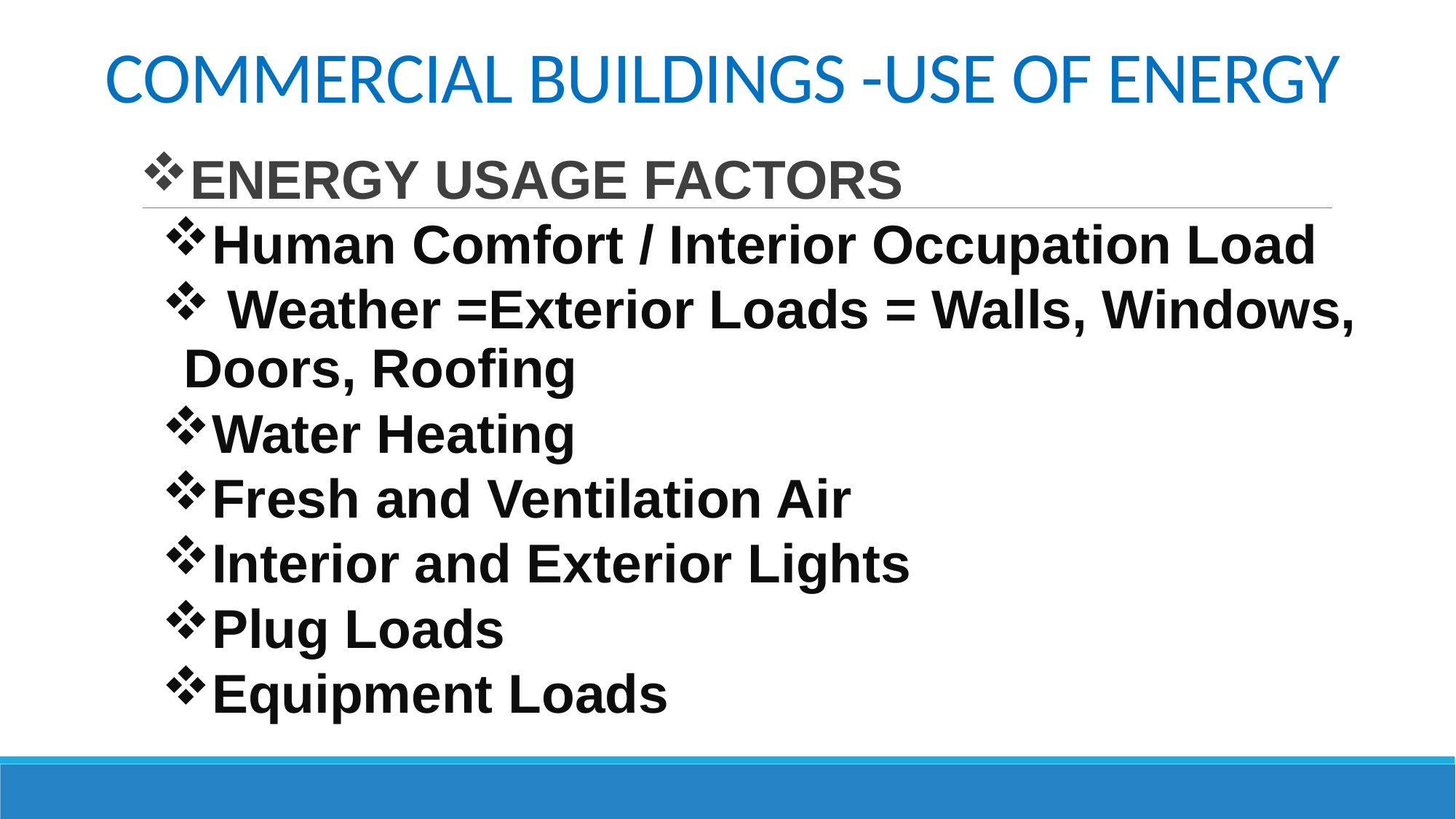

# COMMERCIAL BUILDINGS -USE OF ENERGY
ENERGY USAGE FACTORS
Human Comfort / Interior Occupation Load
 Weather =Exterior Loads = Walls, Windows, Doors, Roofing
Water Heating
Fresh and Ventilation Air
Interior and Exterior Lights
Plug Loads
Equipment Loads